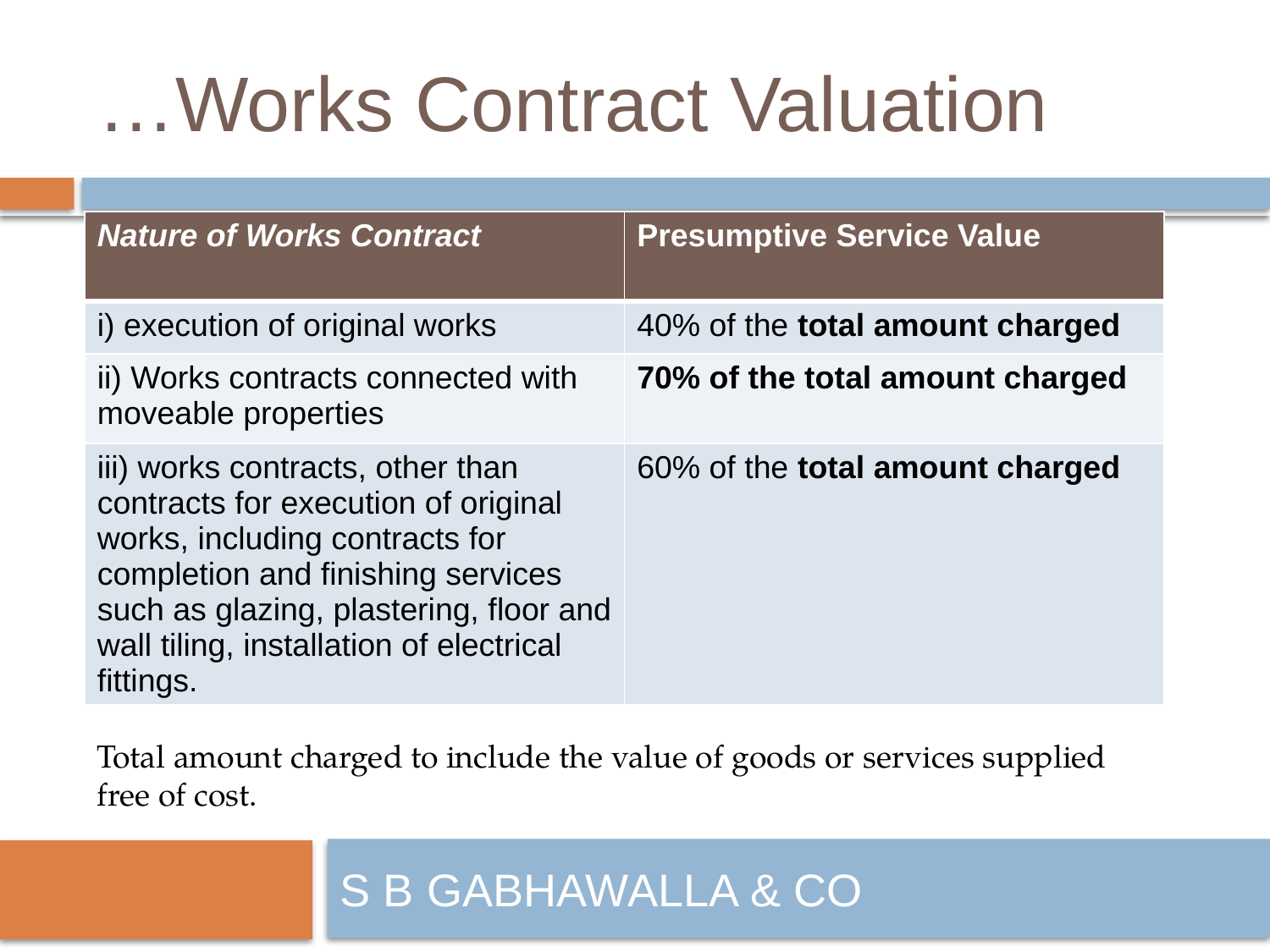

# …Works Contract Valuation
| Nature of Works Contract | Presumptive Service Value |
| --- | --- |
| i) execution of original works | 40% of the total amount charged |
| ii) Works contracts connected with moveable properties | 70% of the total amount charged |
| iii) works contracts, other than contracts for execution of original works, including contracts for completion and finishing services such as glazing, plastering, floor and wall tiling, installation of electrical fittings. | 60% of the total amount charged |
Total amount charged to include the value of goods or services supplied free of cost.